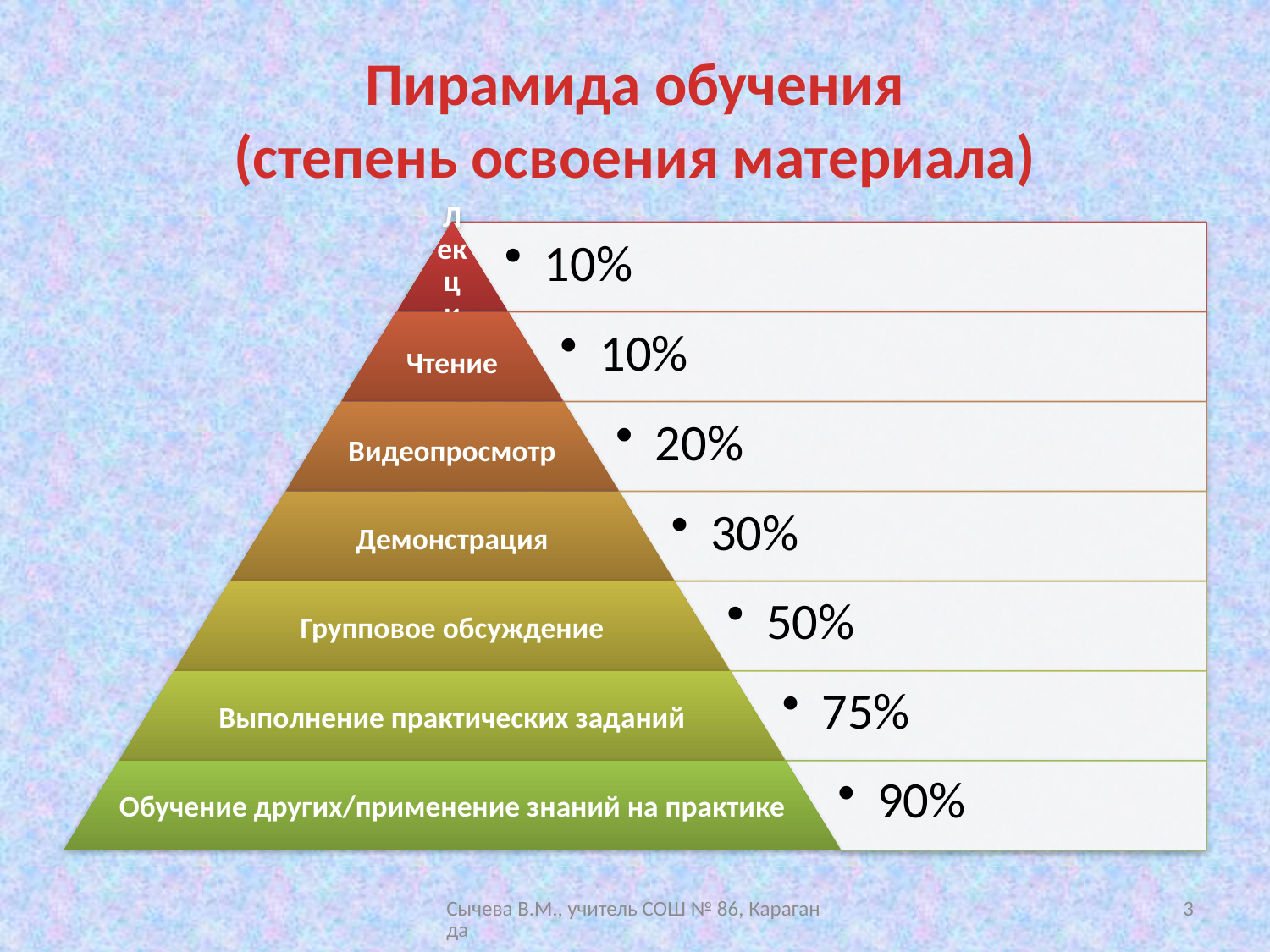

# Пирамида обучения (степень освоения материала)
10%
Лекция
10%
Чтение
20%
Видеопросмотр
30%
Демонстрация
50%
Групповое обсуждение
75%
Выполнение практических заданий
90%
Обучение других/применение знаний на практике
Сычева В.М., учитель СОШ № 86, Караганда
3